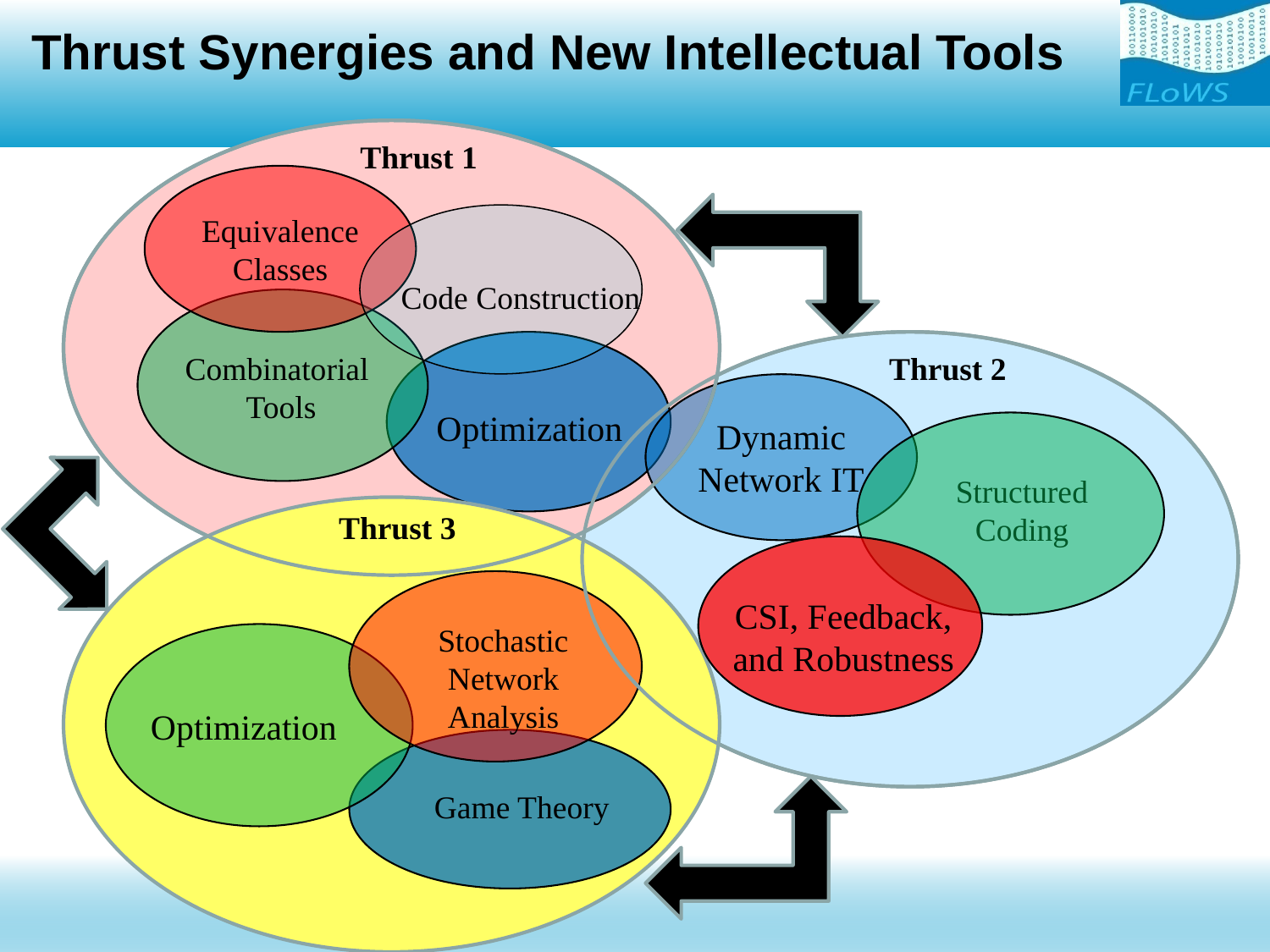

Thrust Synergies and New Intellectual Tools

Thrust 1

Equivalence
Classes

Code Construction

Combinatorial
Tools
Thrust 2
Dynamic
Network IT
Optimization

Structured
Coding

Thrust 3

CSI, Feedback,
and Robustness
Stochastic
Network
Analysis

Optimization

Game Theory